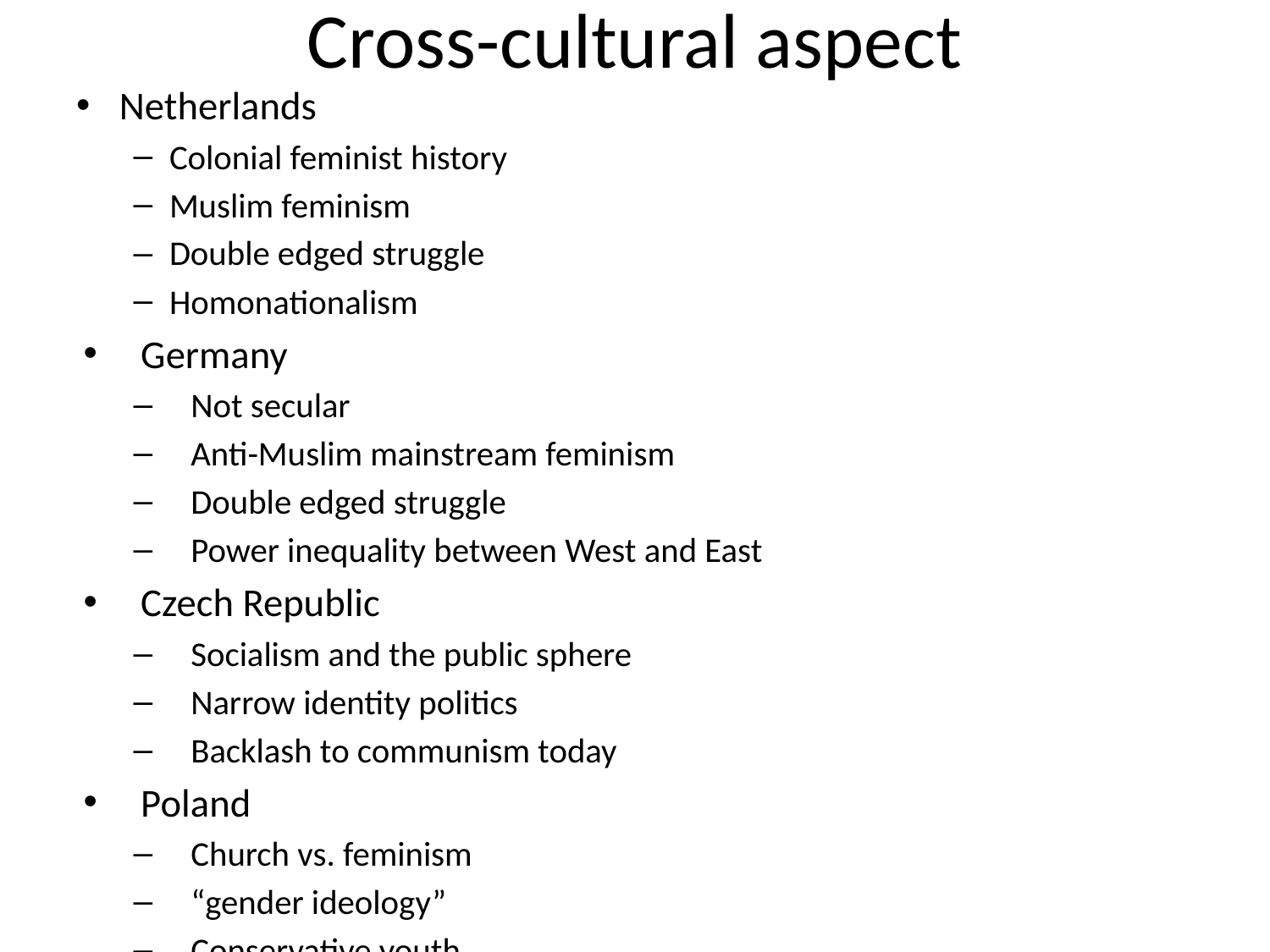

# Cross-cultural aspect
Netherlands
Colonial feminist history
Muslim feminism
Double edged struggle
Homonationalism
Germany
Not secular
Anti-Muslim mainstream feminism
Double edged struggle
Power inequality between West and East
Czech Republic
Socialism and the public sphere
Narrow identity politics
Backlash to communism today
Poland
Church vs. feminism
“gender ideology”
Conservative youth